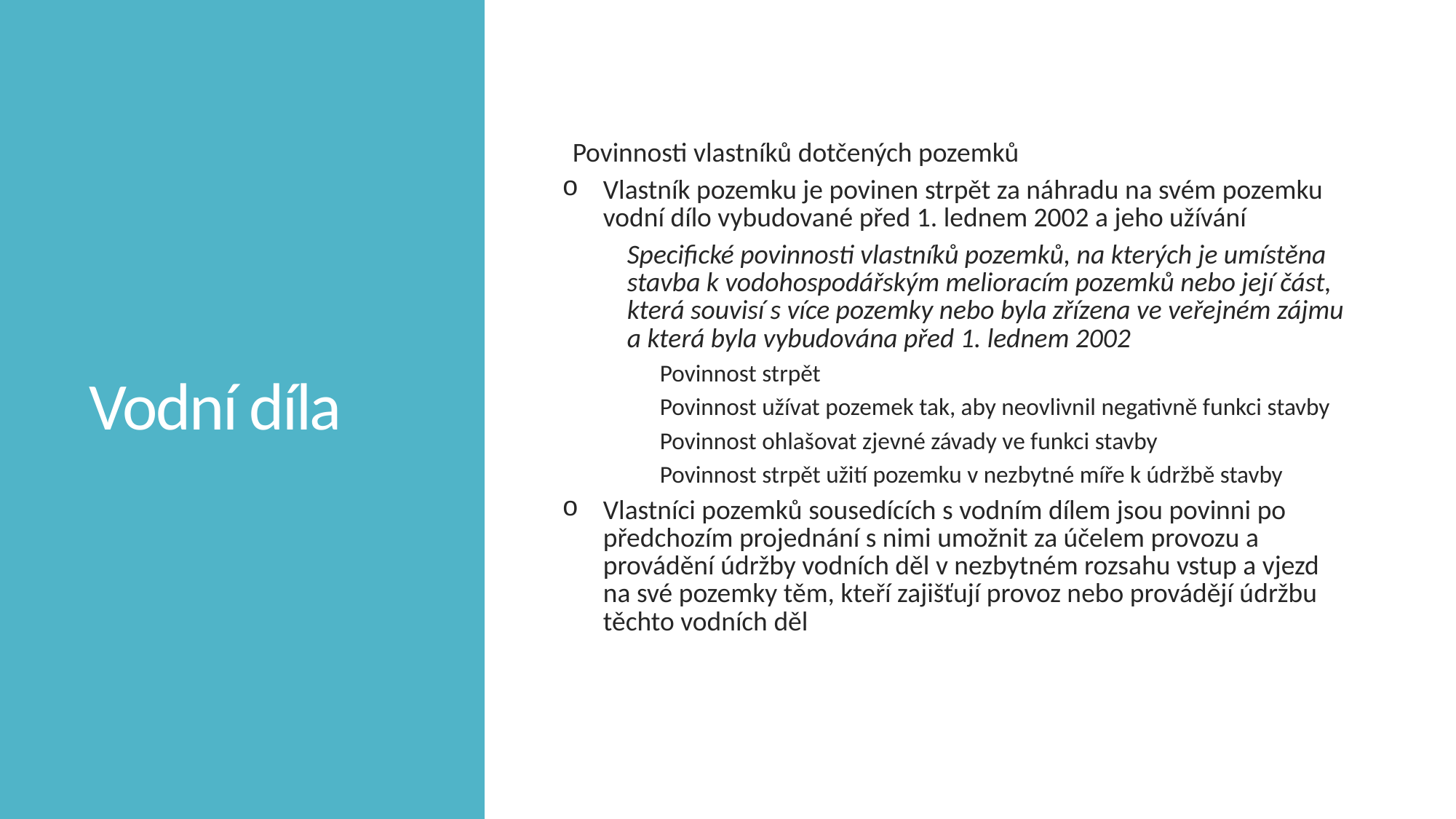

# Vodní díla
Povinnosti vlastníků dotčených pozemků
Vlastník pozemku je povinen strpět za náhradu na svém pozemku vodní dílo vybudované před 1. lednem 2002 a jeho užívání
Specifické povinnosti vlastníků pozemků, na kterých je umístěna stavba k vodohospodářským melioracím pozemků nebo její část, která souvisí s více pozemky nebo byla zřízena ve veřejném zájmu a která byla vybudována před 1. lednem 2002
Povinnost strpět
Povinnost užívat pozemek tak, aby neovlivnil negativně funkci stavby
Povinnost ohlašovat zjevné závady ve funkci stavby
Povinnost strpět užití pozemku v nezbytné míře k údržbě stavby
Vlastníci pozemků sousedících s vodním dílem jsou povinni po předchozím projednání s nimi umožnit za účelem provozu a provádění údržby vodních děl v nezbytném rozsahu vstup a vjezd na své pozemky těm, kteří zajišťují provoz nebo provádějí údržbu těchto vodních děl